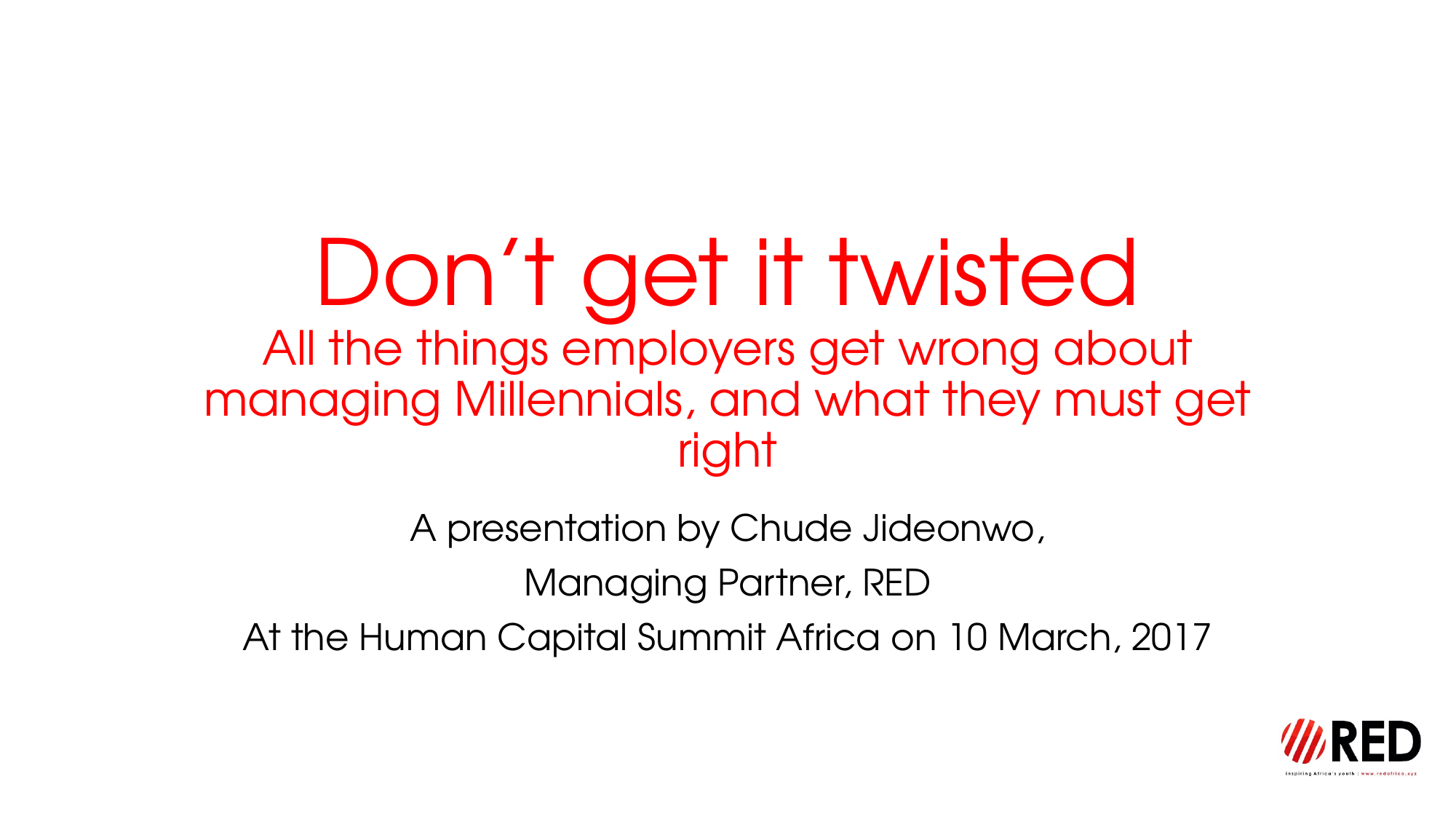

# Don’t get it twisted All the things employers get wrong about managing Millennials, and what they must get right
A presentation by Chude Jideonwo,
Managing Partner, RED
At the Human Capital Summit Africa on 10 March, 2017